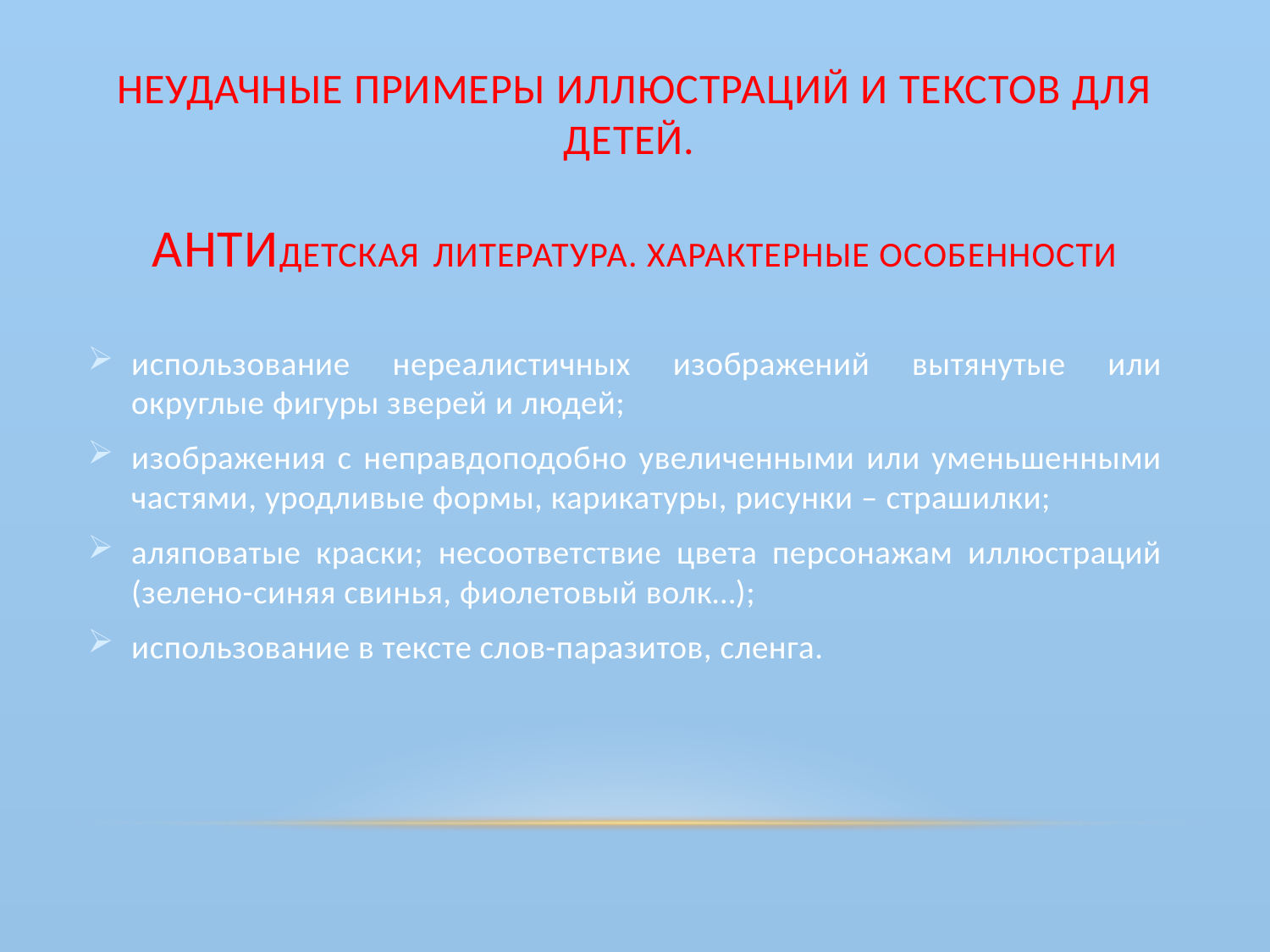

# Неудачные примеры иллюстраций и текстов для детей. АНТИДЕТСКАЯ ЛИТЕРАТУРА. Характерные особенности
использование нереалистичных изображений вытянутые или округлые фигуры зверей и людей;
изображения с неправдоподобно увеличенными или уменьшенными частями, уродливые формы, карикатуры, рисунки – страшилки;
аляповатые краски; несоответствие цвета персонажам иллюстраций (зелено-синяя свинья, фиолетовый волк…);
использование в тексте слов-паразитов, сленга.